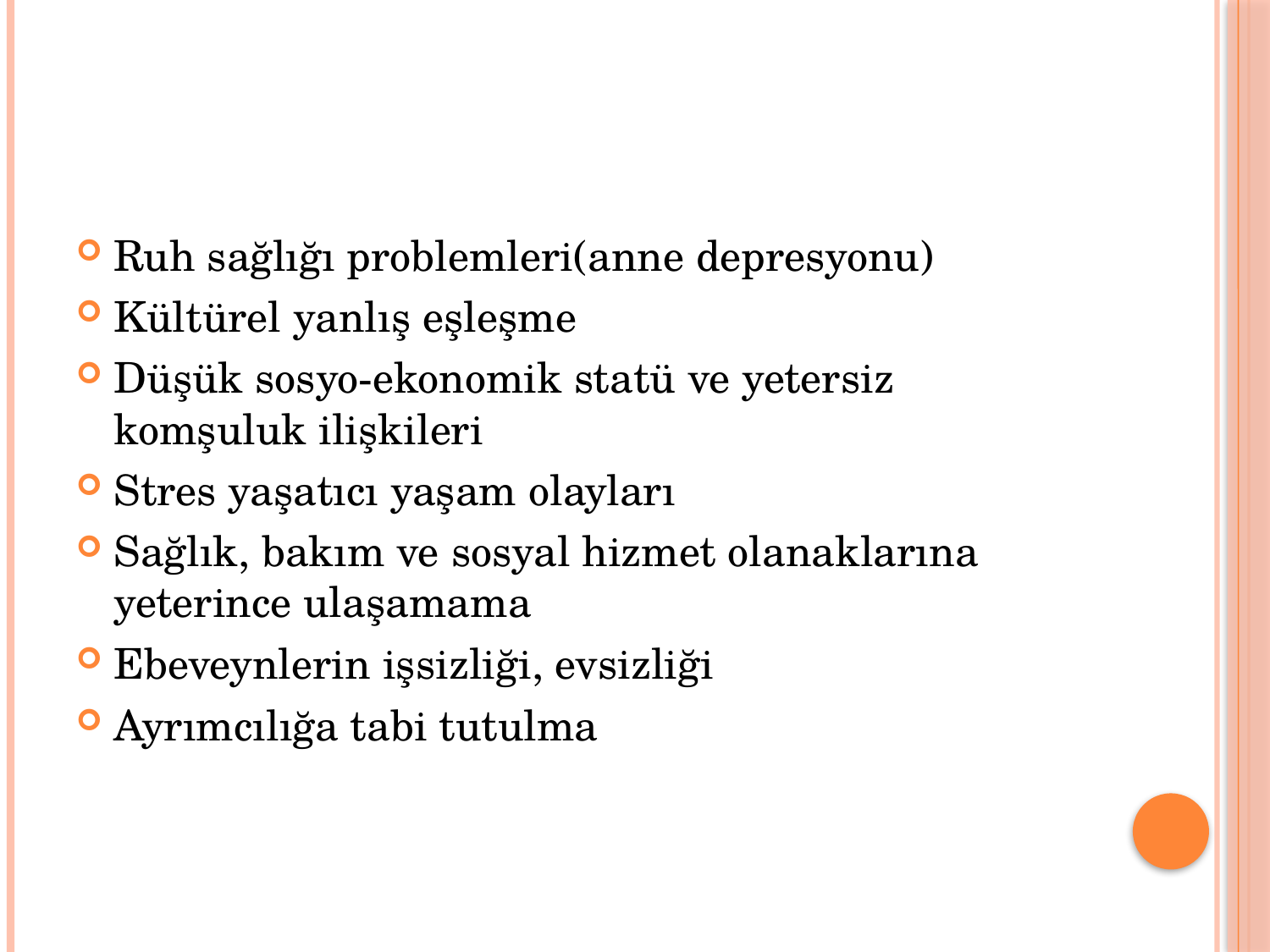

#
Ruh sağlığı problemleri(anne depresyonu)
Kültürel yanlış eşleşme
Düşük sosyo-ekonomik statü ve yetersiz komşuluk ilişkileri
Stres yaşatıcı yaşam olayları
Sağlık, bakım ve sosyal hizmet olanaklarına yeterince ulaşamama
Ebeveynlerin işsizliği, evsizliği
Ayrımcılığa tabi tutulma